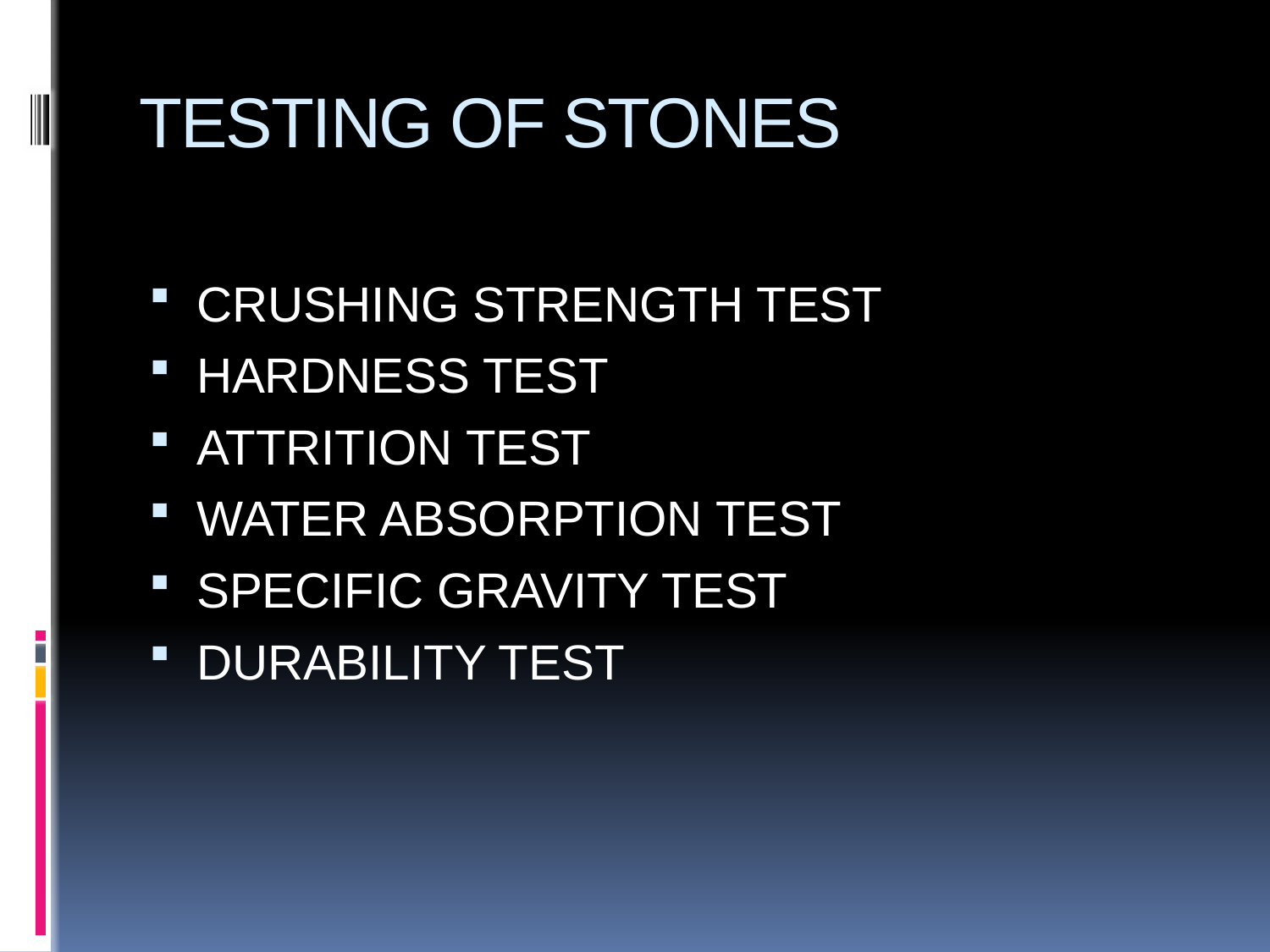

# TESTING OF STONES
CRUSHING STRENGTH TEST
HARDNESS TEST
ATTRITION TEST
WATER ABSORPTION TEST
SPECIFIC GRAVITY TEST
DURABILITY TEST